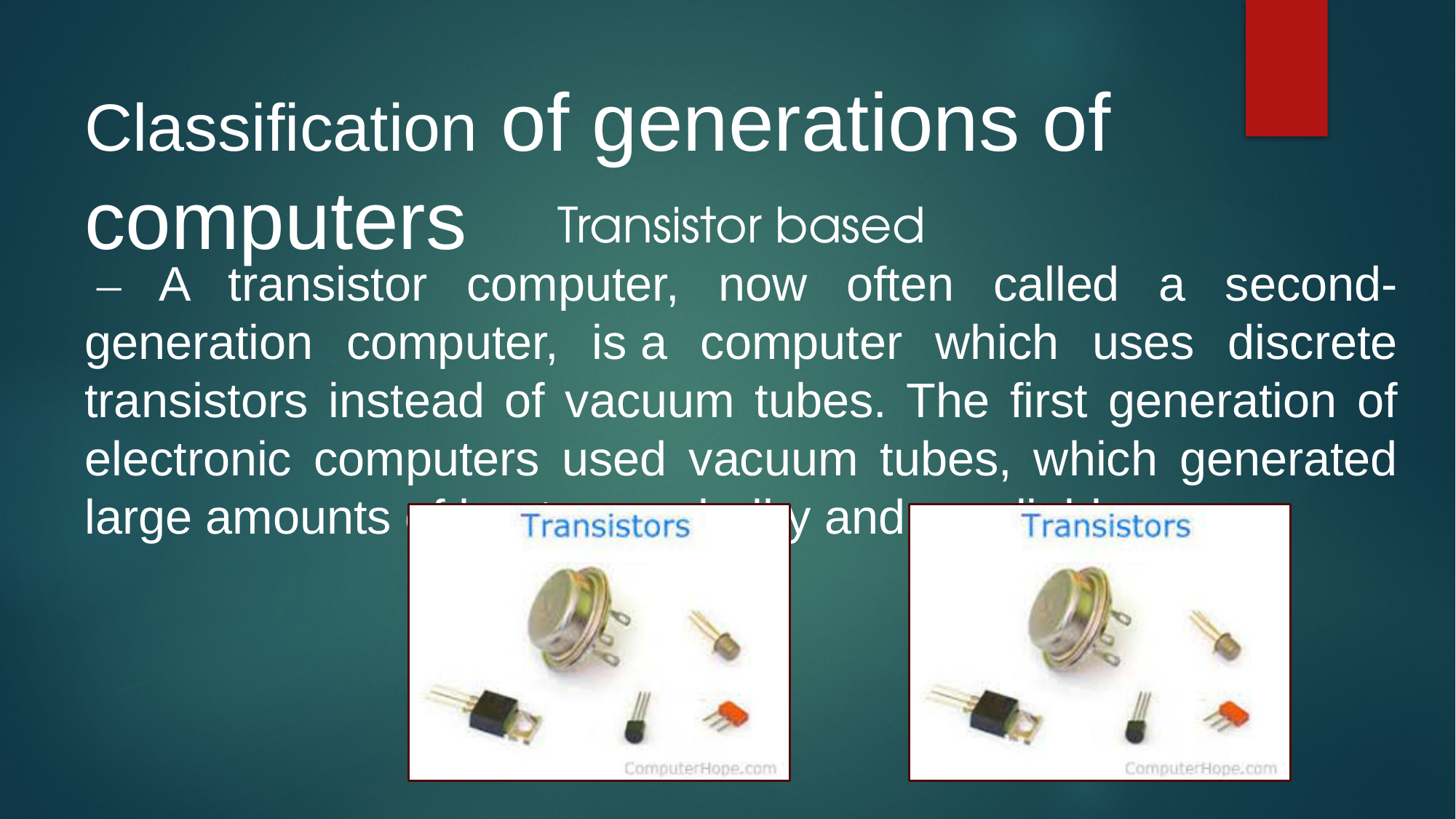

Classification of generations of computers
Transistor based
 – A transistor computer, now often called a second-generation computer, is a computer which uses discrete transistors instead of vacuum tubes. The first generation of electronic computers used vacuum tubes, which generated large amounts of heat, were bulky and unreliable.